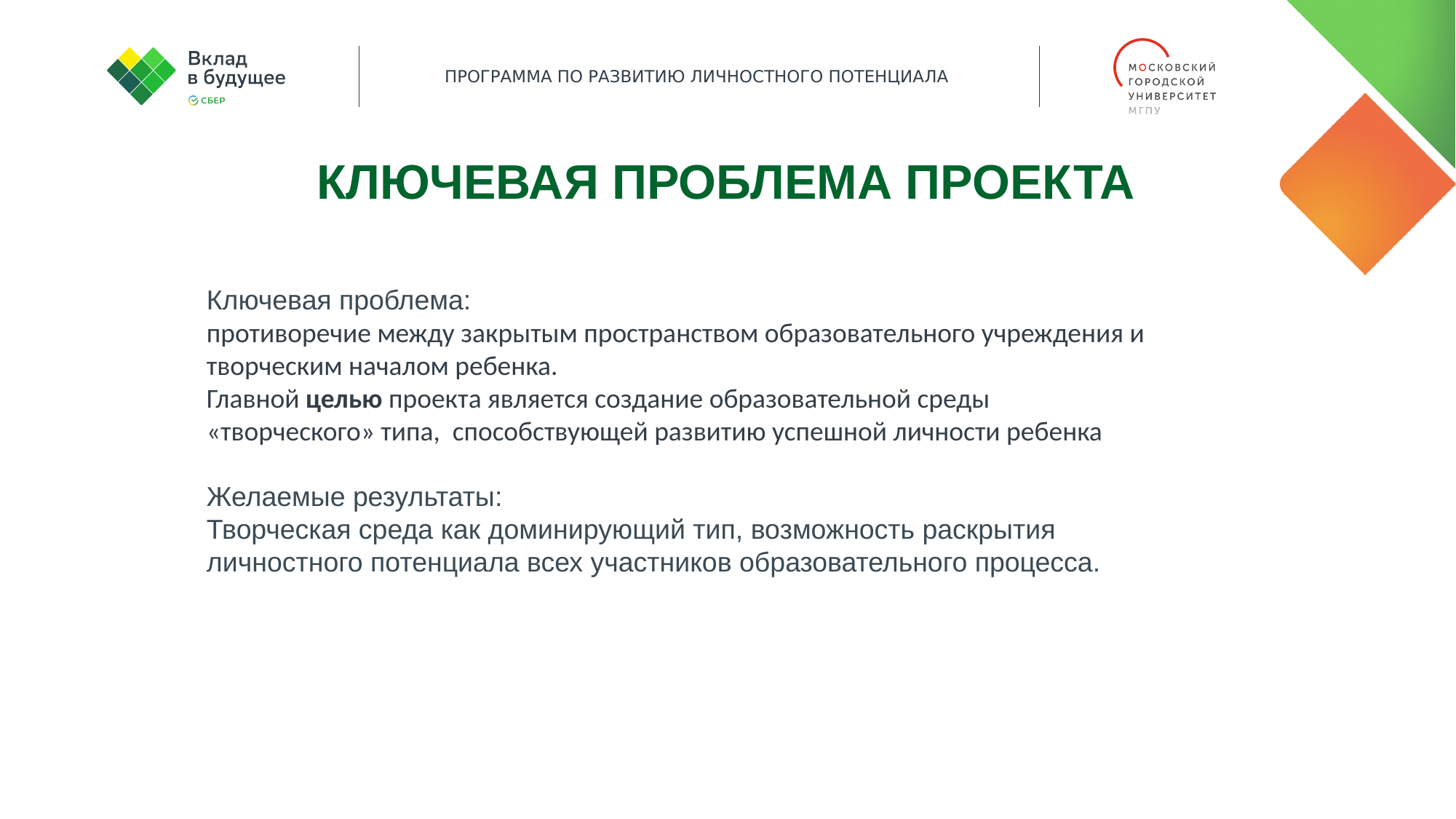

КЛЮЧЕВАЯ ПРОБЛЕМА ПРОЕКТА

Ключевая проблема:
противоречие между закрытым пространством образовательного учреждения и творческим началом ребенка.
Главной целью проекта является создание образовательной среды «творческого» типа,  способствующей развитию успешной личности ребенка

Желаемые результаты:
Творческая среда как доминирующий тип, возможность раскрытия личностного потенциала всех участников образовательного процесса.